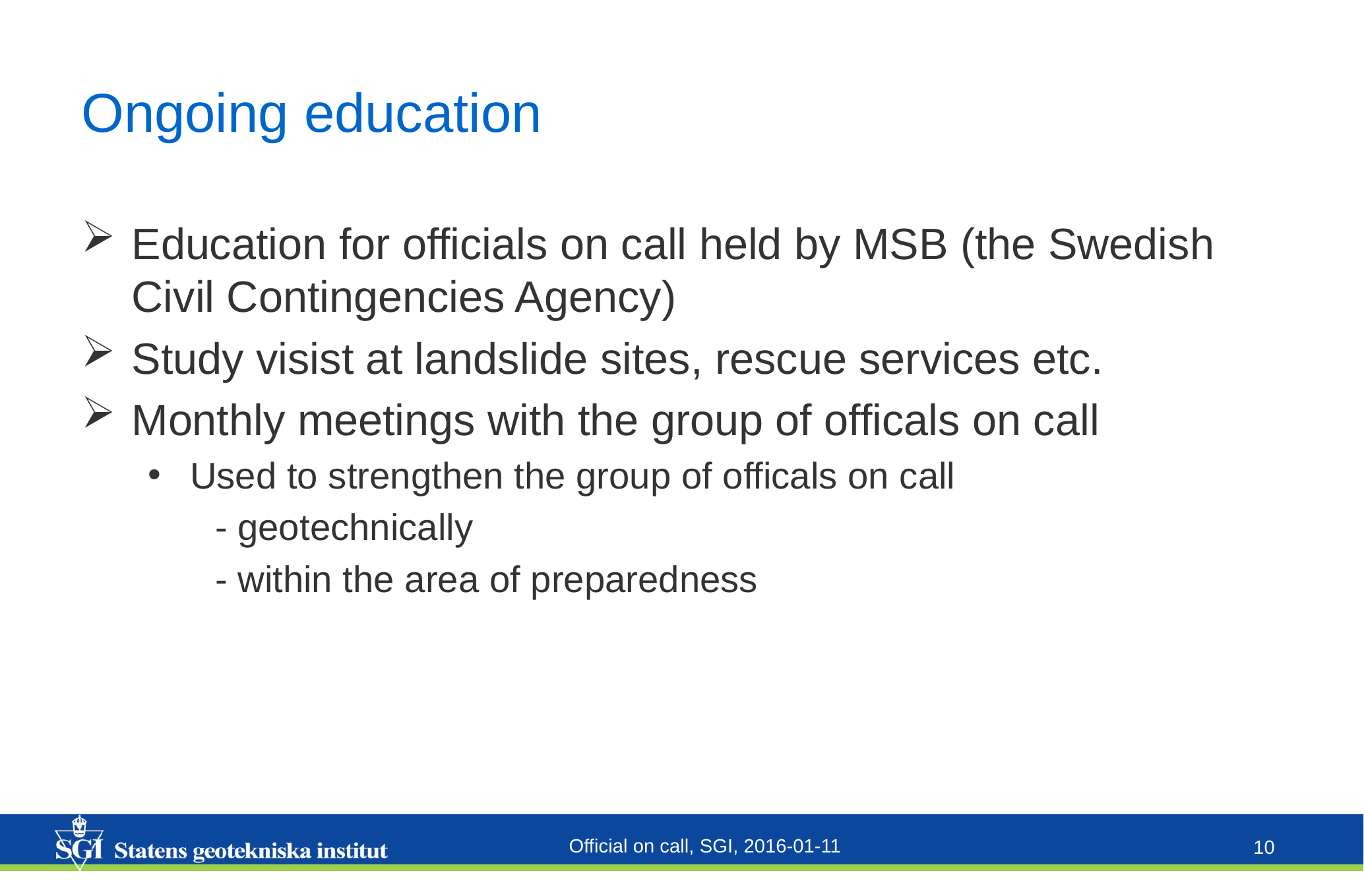

# Ongoing education
Education for officials on call held by MSB (the Swedish Civil Contingencies Agency)
Study visist at landslide sites, rescue services etc.
Monthly meetings with the group of officals on call
Used to strengthen the group of officals on call
- geotechnically
- within the area of preparedness